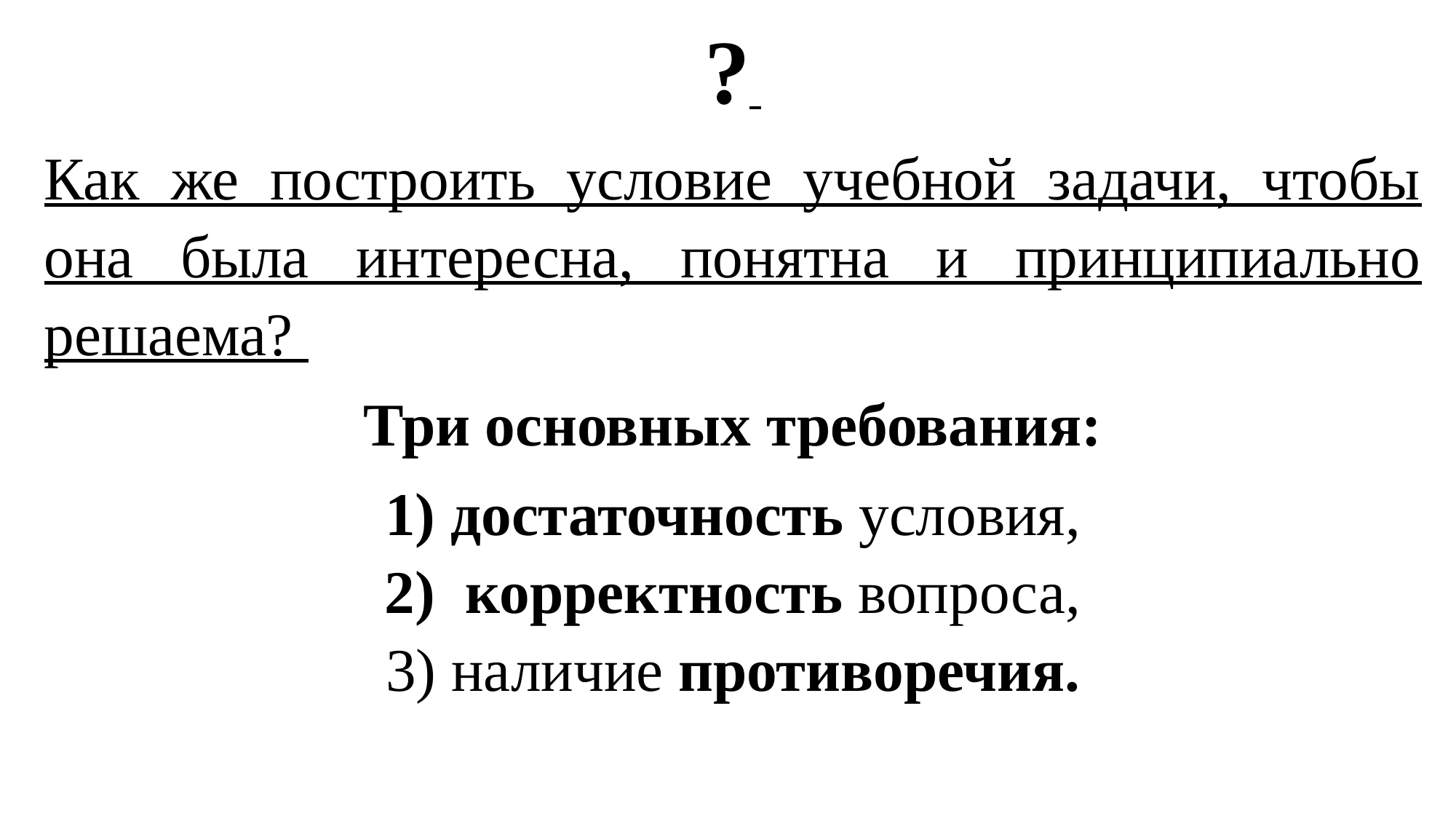

?
Как же построить условие учебной задачи, чтобы она была интересна, понятна и принципиально решаема?
Три основных требования:
 достаточность условия,
  корректность вопроса,
 наличие противоречия.